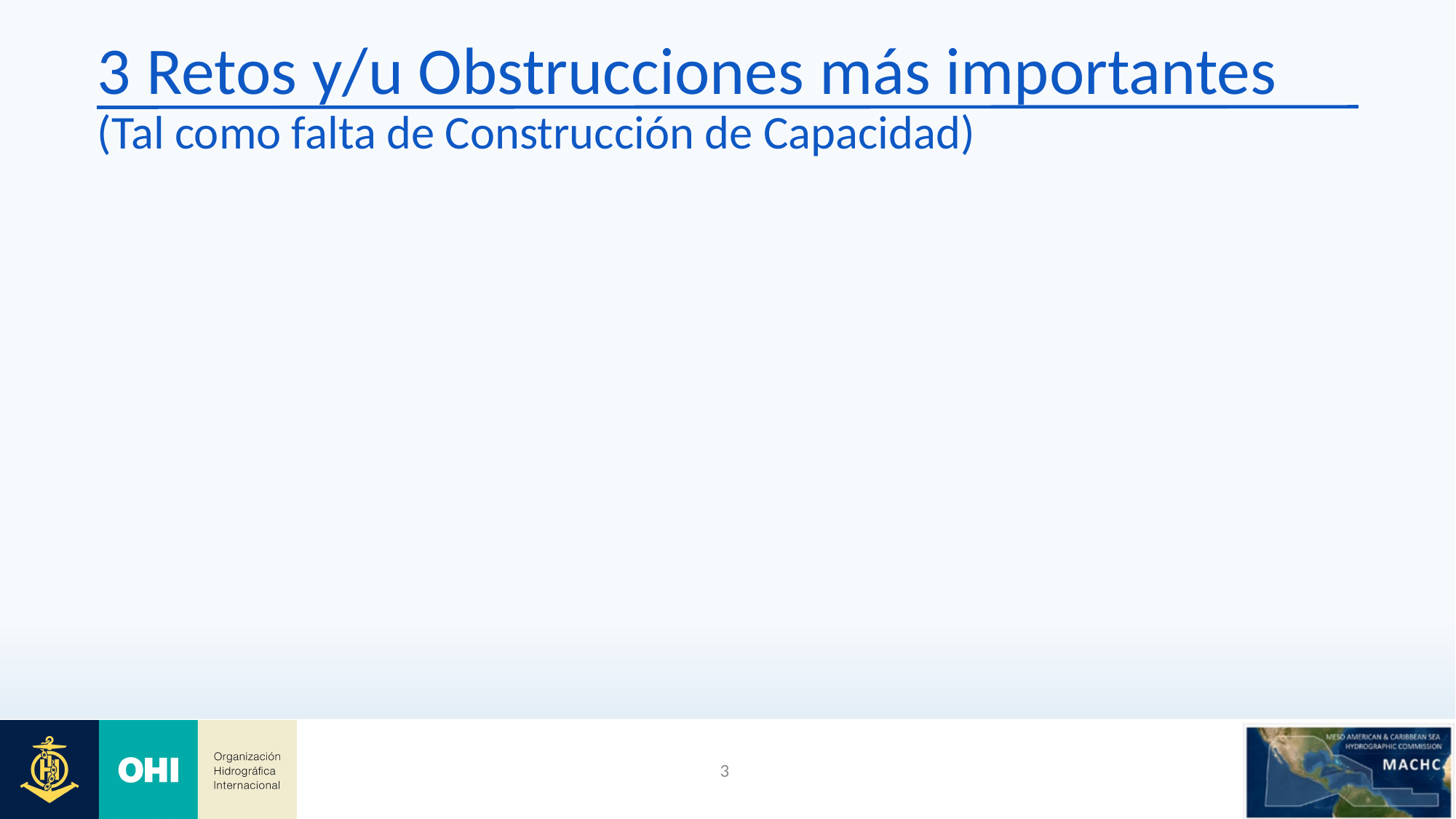

# 3 Retos y/u Obstrucciones más importantes (Tal como falta de Construcción de Capacidad)
3